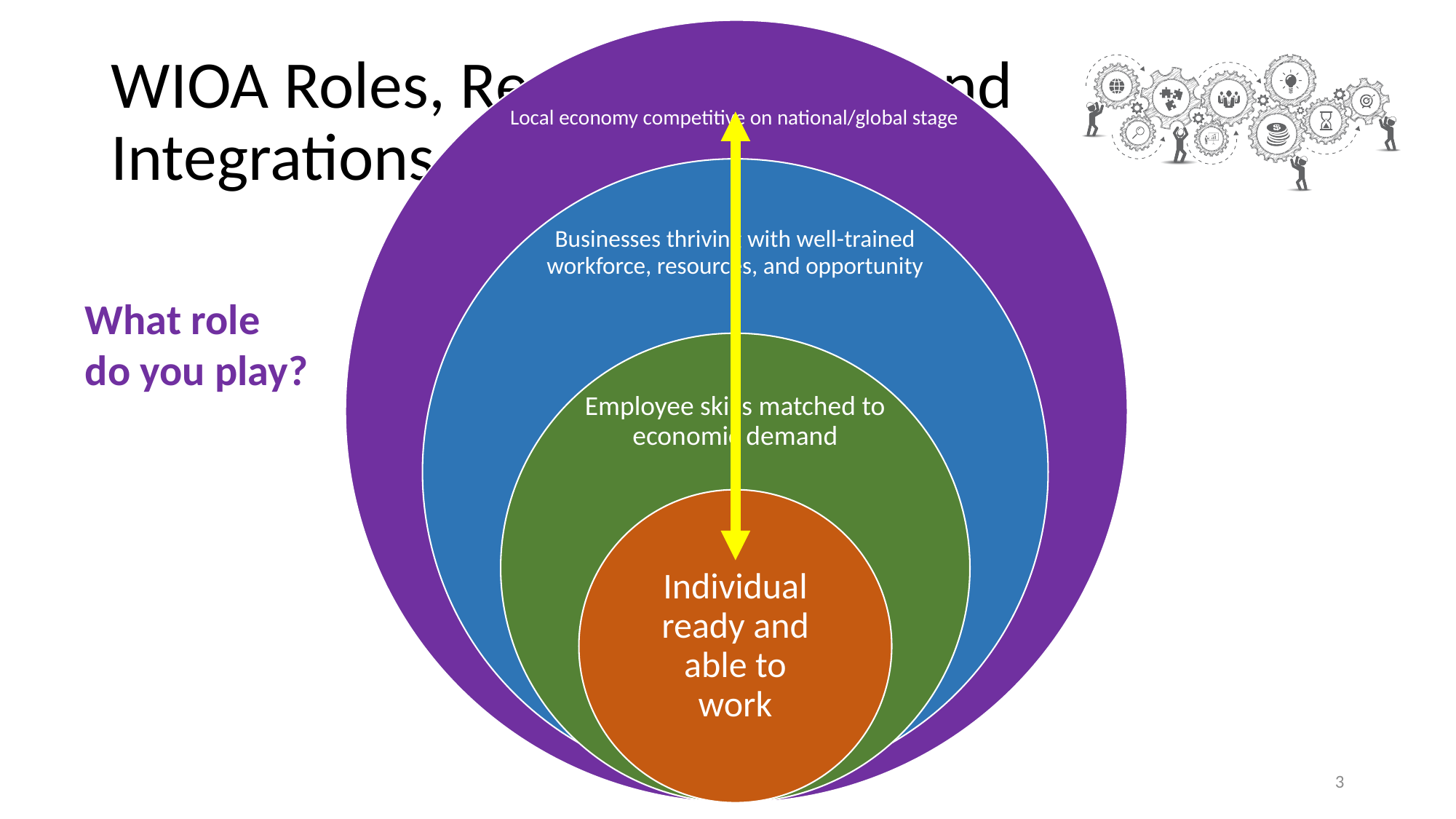

Local economy competitive on national/global stage
Businesses thriving with well-trained workforce, resources, and opportunity
Employee skills matched to economic demand
Individual ready and able to work
# WIOA Roles, Responsibilities, and Integrations
What role do you play?

3